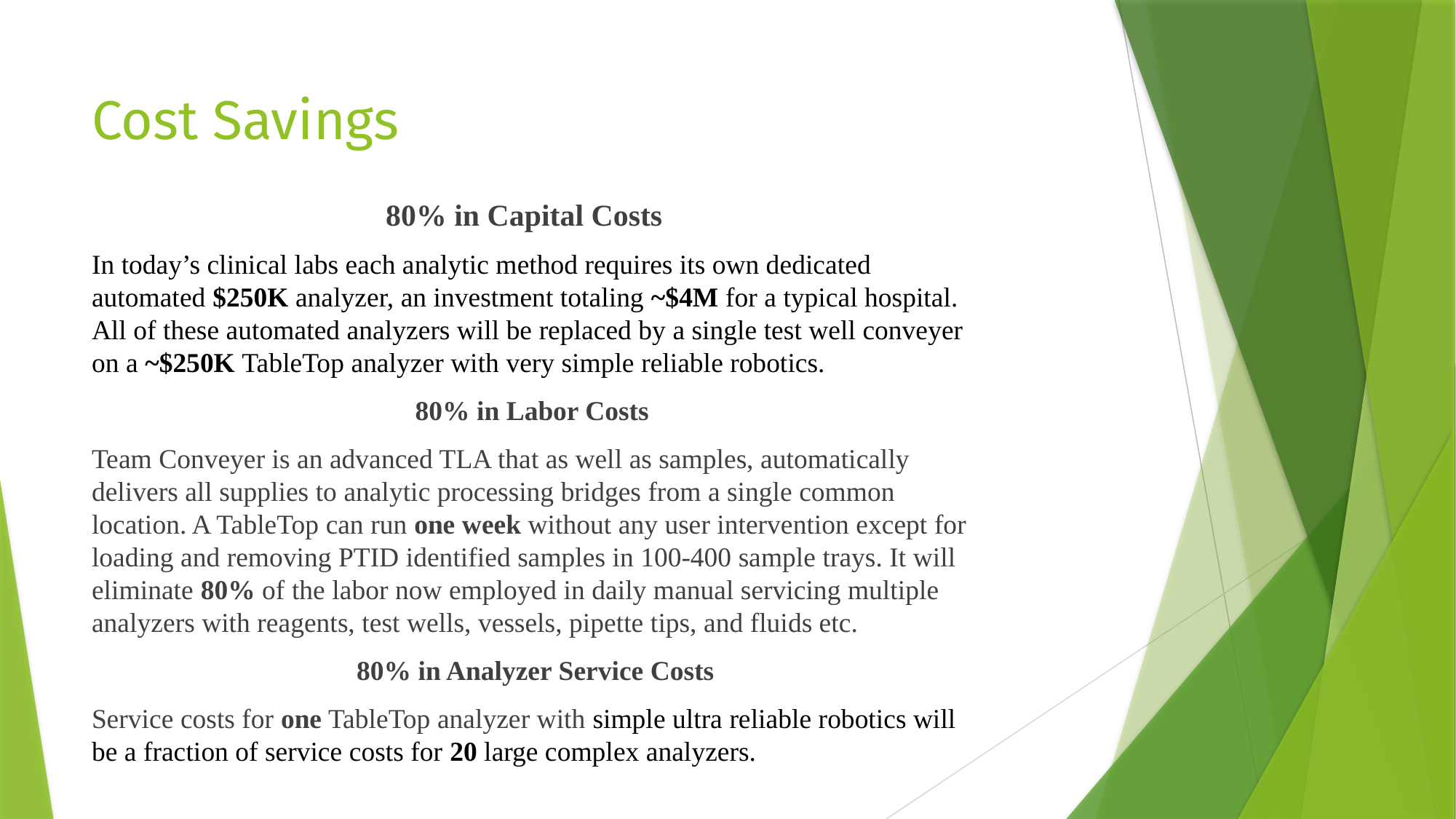

# Cost Savings
80% in Capital Costs
In today’s clinical labs each analytic method requires its own dedicated automated $250K analyzer, an investment totaling ~$4M for a typical hospital. All of these automated analyzers will be replaced by a single test well conveyer on a ~$250K TableTop analyzer with very simple reliable robotics.
80% in Labor Costs
Team Conveyer is an advanced TLA that as well as samples, automatically delivers all supplies to analytic processing bridges from a single common location. A TableTop can run one week without any user intervention except for loading and removing PTID identified samples in 100-400 sample trays. It will eliminate 80% of the labor now employed in daily manual servicing multiple analyzers with reagents, test wells, vessels, pipette tips, and fluids etc.
80% in Analyzer Service Costs
Service costs for one TableTop analyzer with simple ultra reliable robotics will be a fraction of service costs for 20 large complex analyzers.